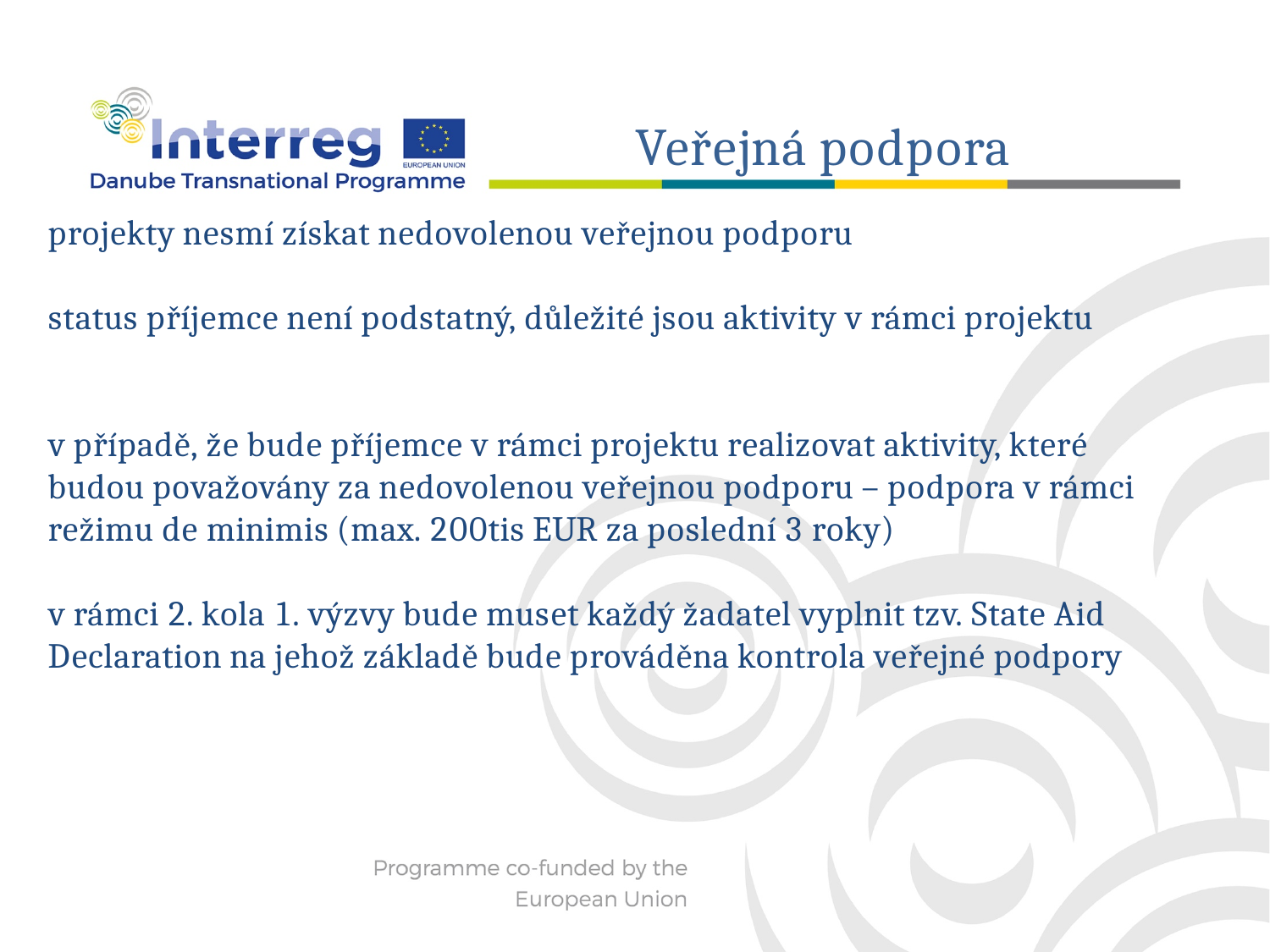

Veřejná podpora
projekty nesmí získat nedovolenou veřejnou podporu

status příjemce není podstatný, důležité jsou aktivity v rámci projektu

v případě, že bude příjemce v rámci projektu realizovat aktivity, které budou považovány za nedovolenou veřejnou podporu – podpora v rámci režimu de minimis (max. 200tis EUR za poslední 3 roky)

v rámci 2. kola 1. výzvy bude muset každý žadatel vyplnit tzv. State Aid Declaration na jehož základě bude prováděna kontrola veřejné podpory